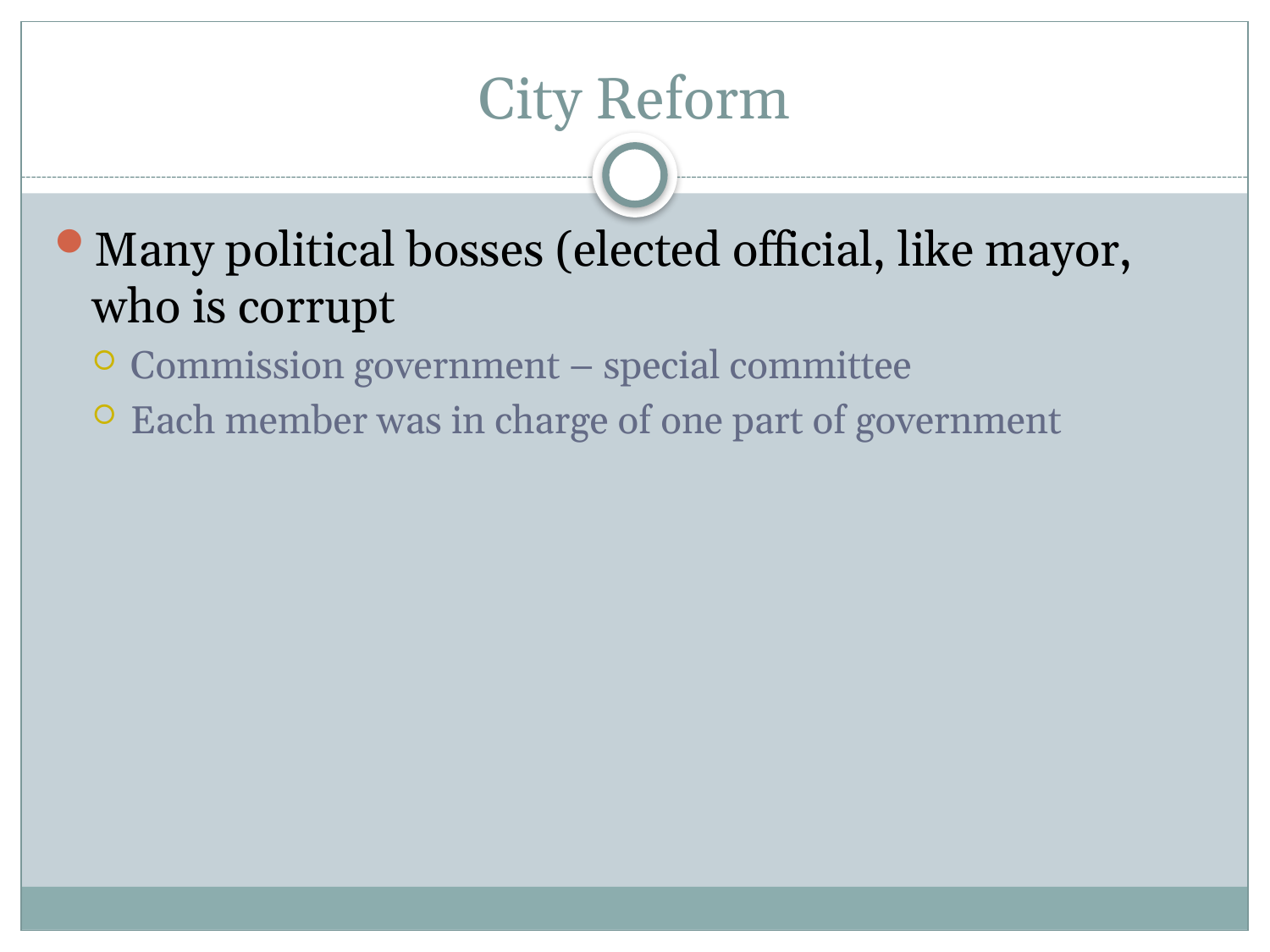

# City Reform
Many political bosses (elected official, like mayor, who is corrupt
Commission government – special committee
Each member was in charge of one part of government